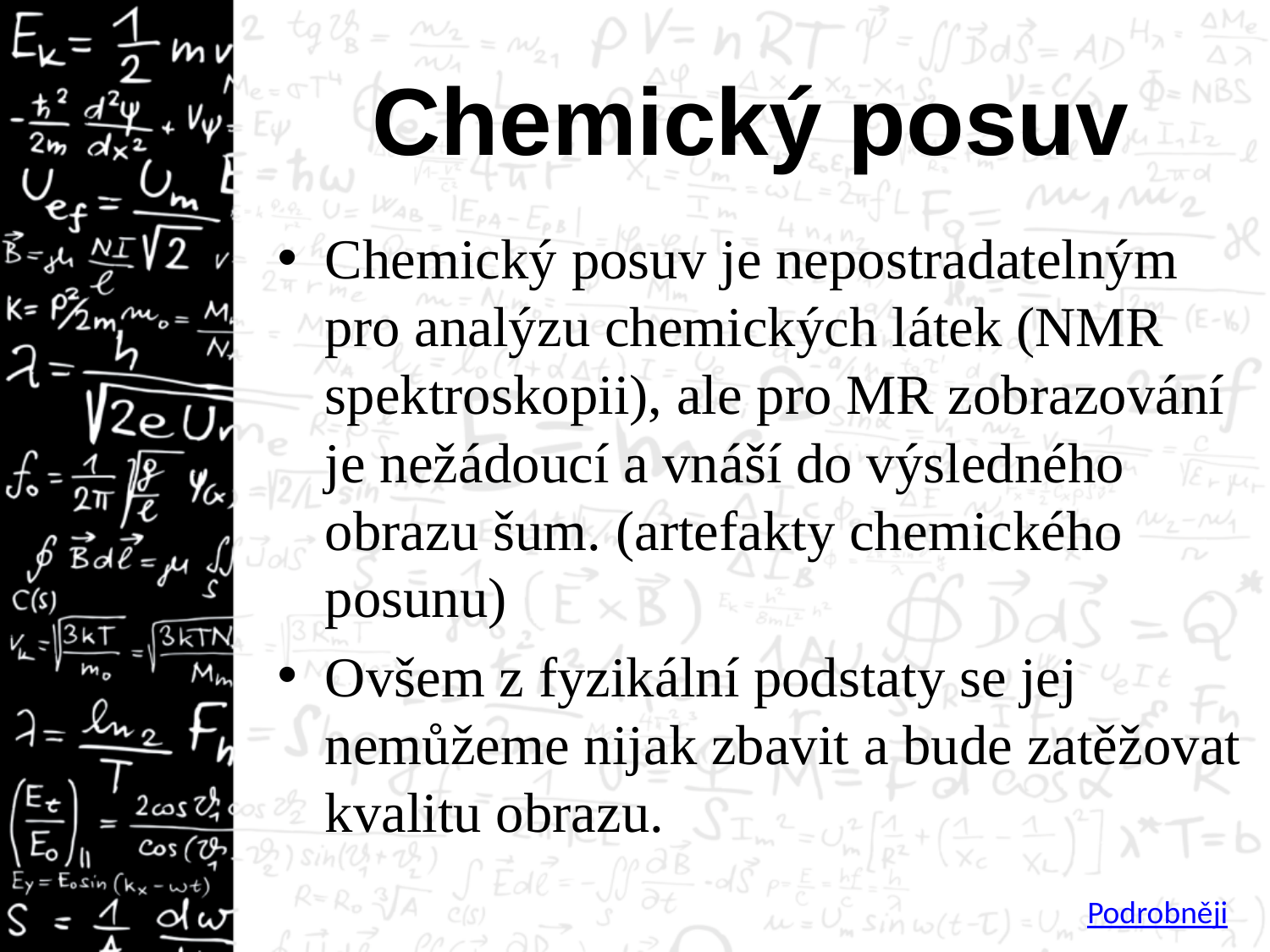

# Chemický posuv
Chemický posuv je nepostradatelným pro analýzu chemických látek (NMR spektroskopii), ale pro MR zobrazování je nežádoucí a vnáší do výsledného obrazu šum. (artefakty chemického posunu)
Ovšem z fyzikální podstaty se jej nemůžeme nijak zbavit a bude zatěžovat kvalitu obrazu.
Podrobněji